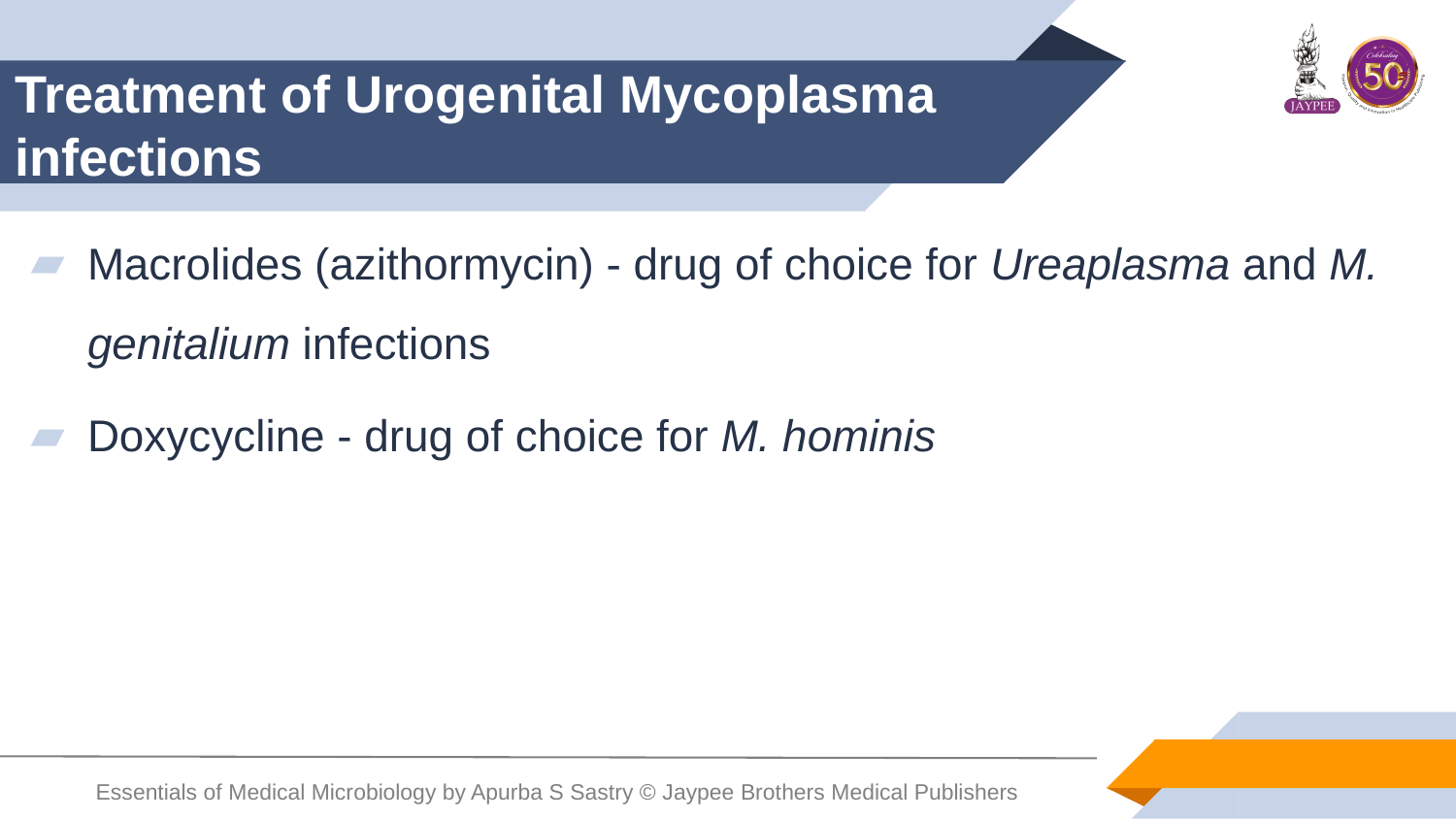

# Treatment of Urogenital Mycoplasma infections
Macrolides (azithormycin) - drug of choice for Ureaplasma and M. genitalium infections
Doxycycline - drug of choice for M. hominis